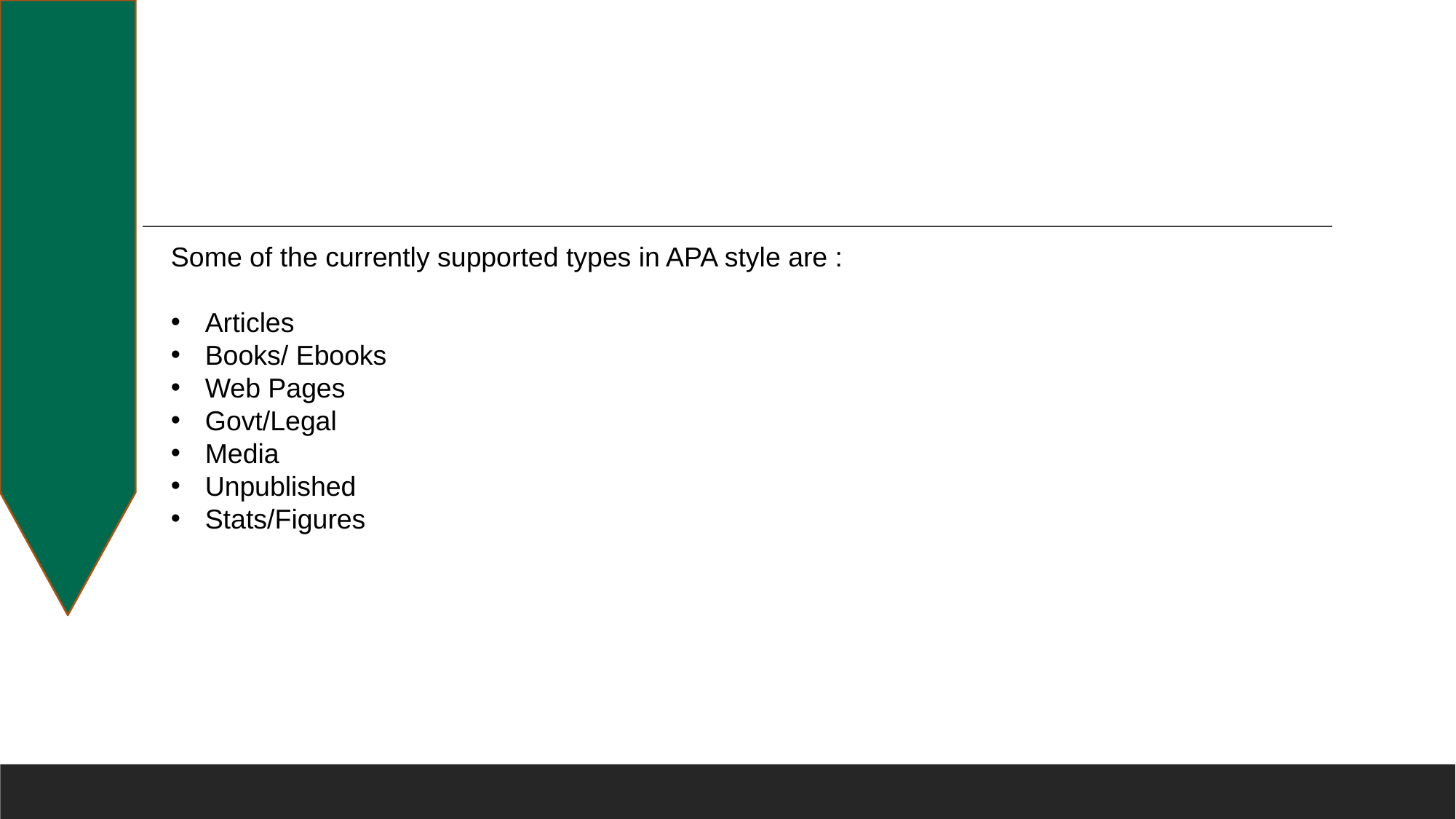

Some of the currently supported types in APA style are :

Articles
Books/ Ebooks
Web Pages
Govt/Legal
Media
Unpublished
Stats/Figures